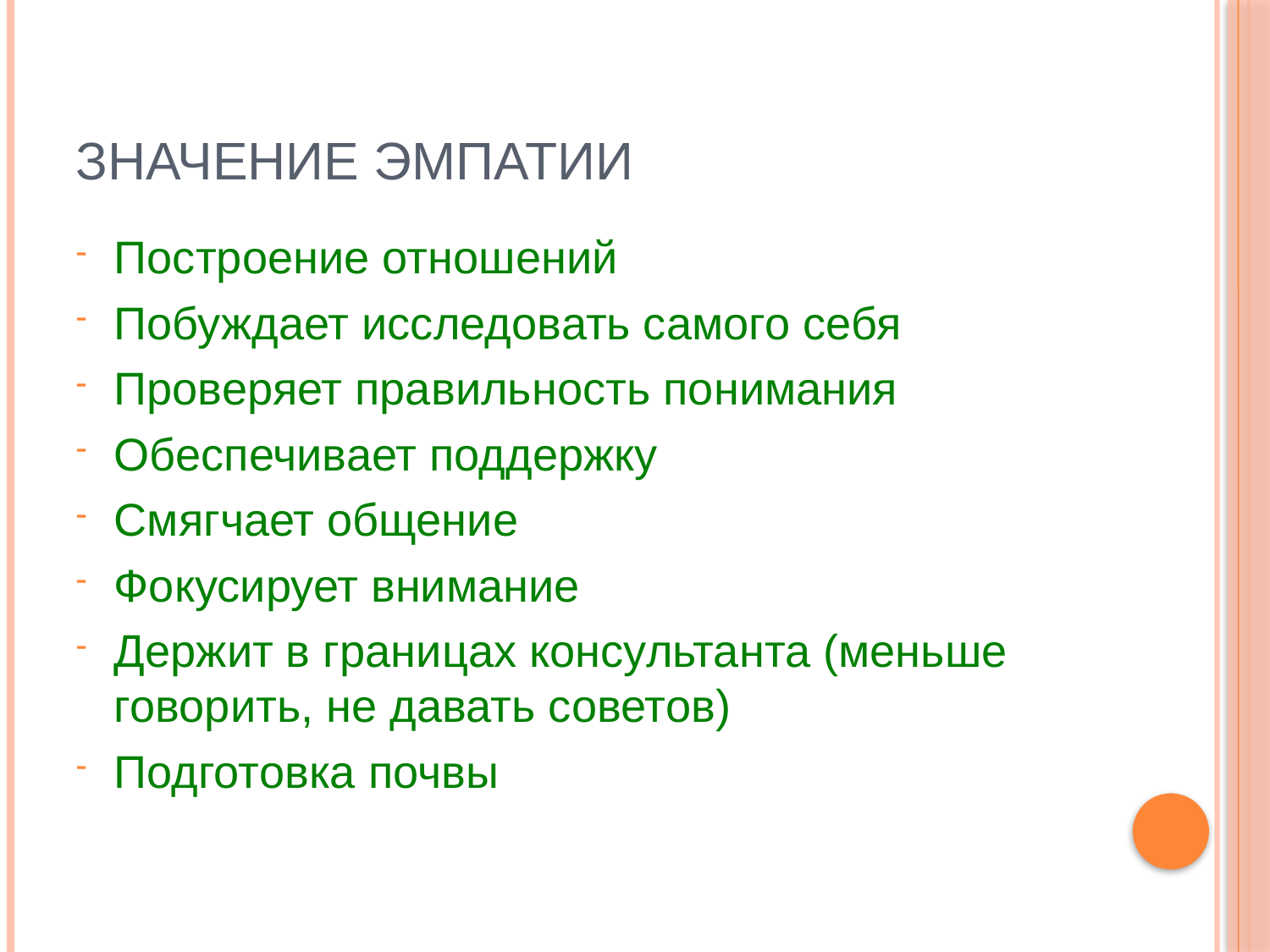

# Значение эмпатии
Построение отношений
Побуждает исследовать самого себя
Проверяет правильность понимания
Обеспечивает поддержку
Смягчает общение
Фокусирует внимание
Держит в границах консультанта (меньше говорить, не давать советов)
Подготовка почвы